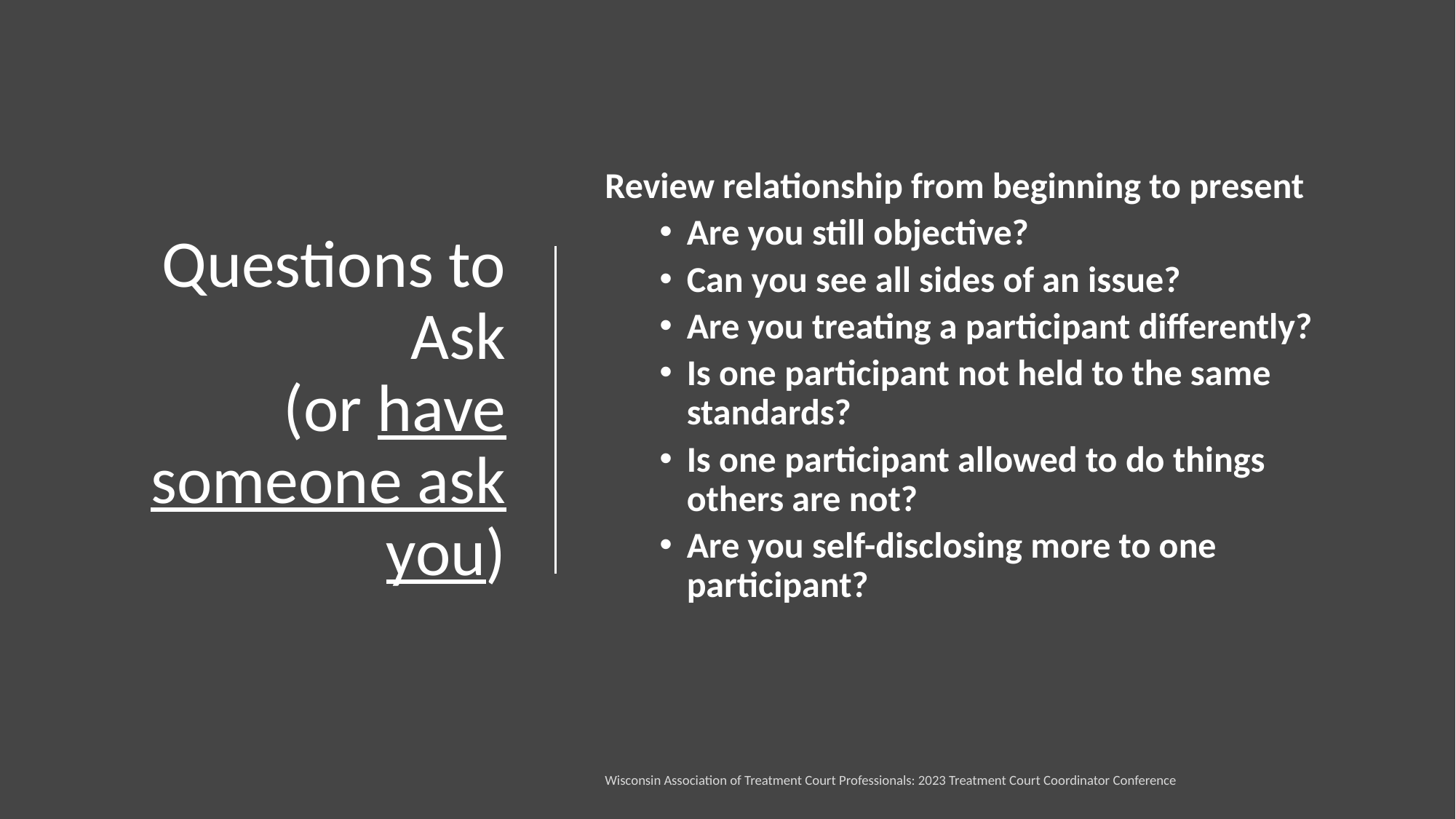

# Questions to Ask (or have someone ask you)
Review relationship from beginning to present
Are you still objective?
Can you see all sides of an issue?
Are you treating a participant differently?
Is one participant not held to the same standards?
Is one participant allowed to do things others are not?
Are you self-disclosing more to one participant?

Wisconsin Association of Treatment Court Professionals: 2023 Treatment Court Coordinator Conference